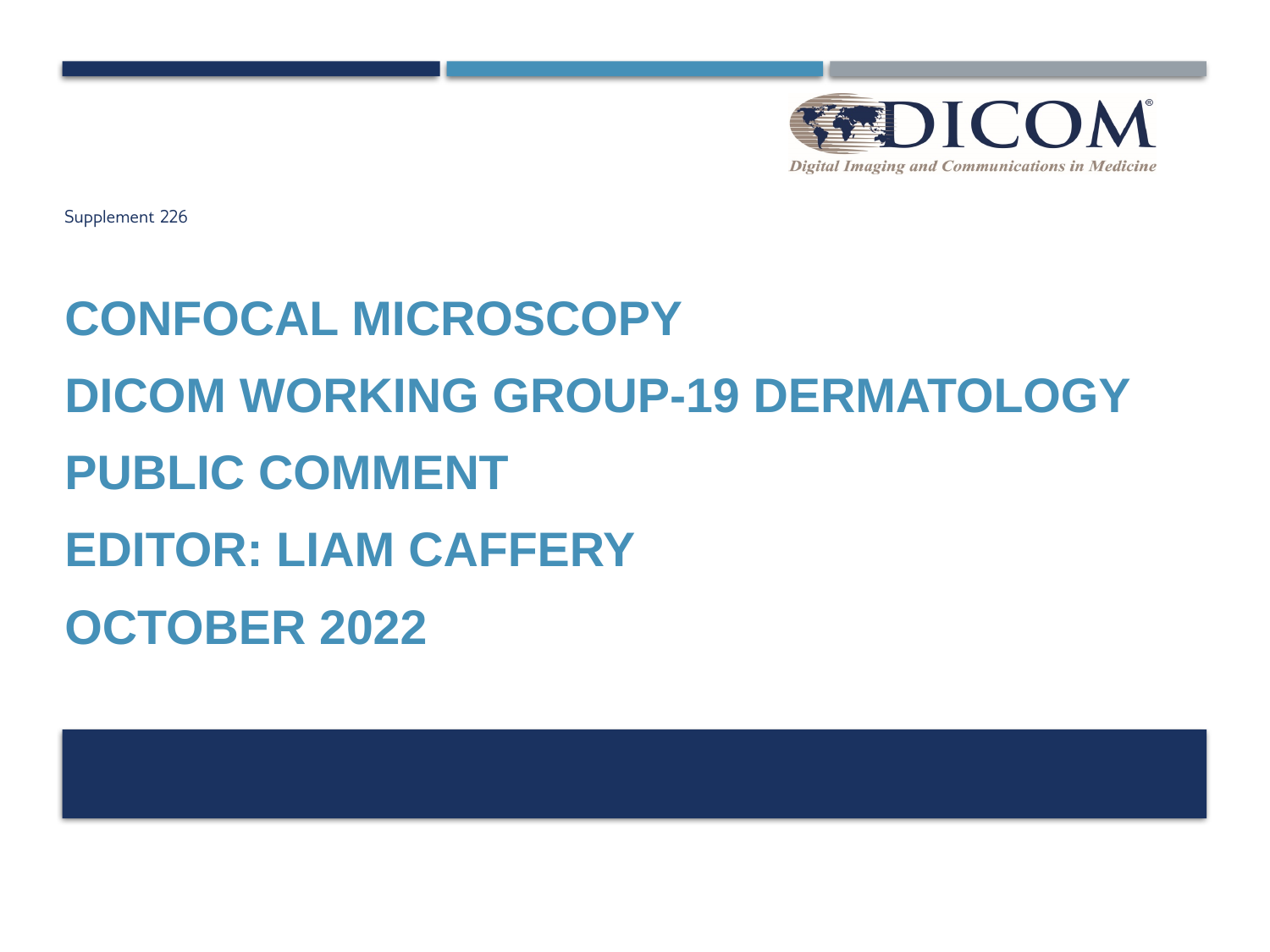

# Supplement 226
Confocal microscopy
DICOM Working group-19 Dermatology
Public comment
Editor: Liam cafferY
October 2022